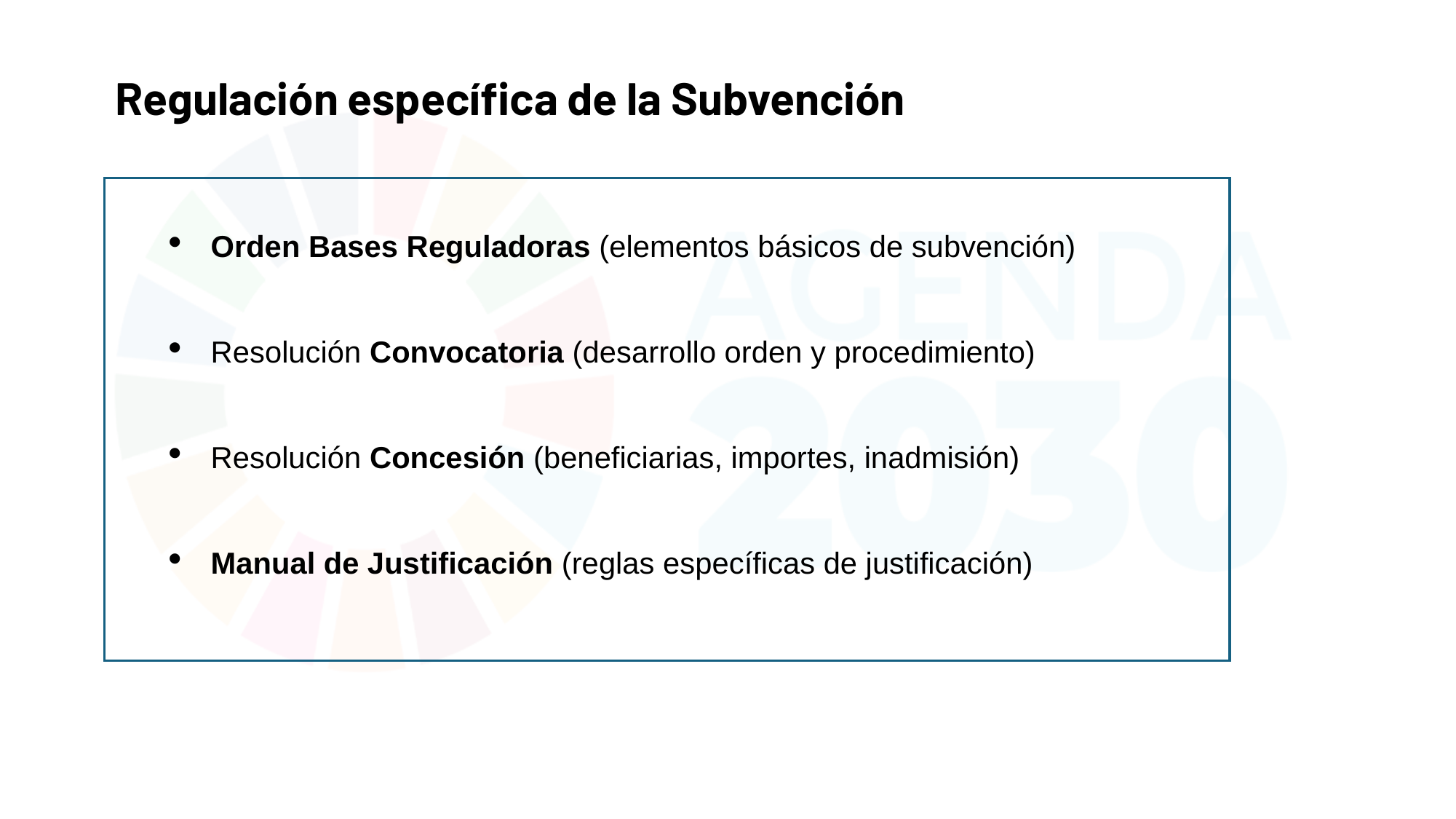

Regulación específica de la Subvención

Orden Bases Reguladoras (elementos básicos de subvención)

Resolución Convocatoria (desarrollo orden y procedimiento)

Resolución Concesión (beneficiarias, importes, inadmisión)

Manual de Justificación (reglas específicas de justificación)